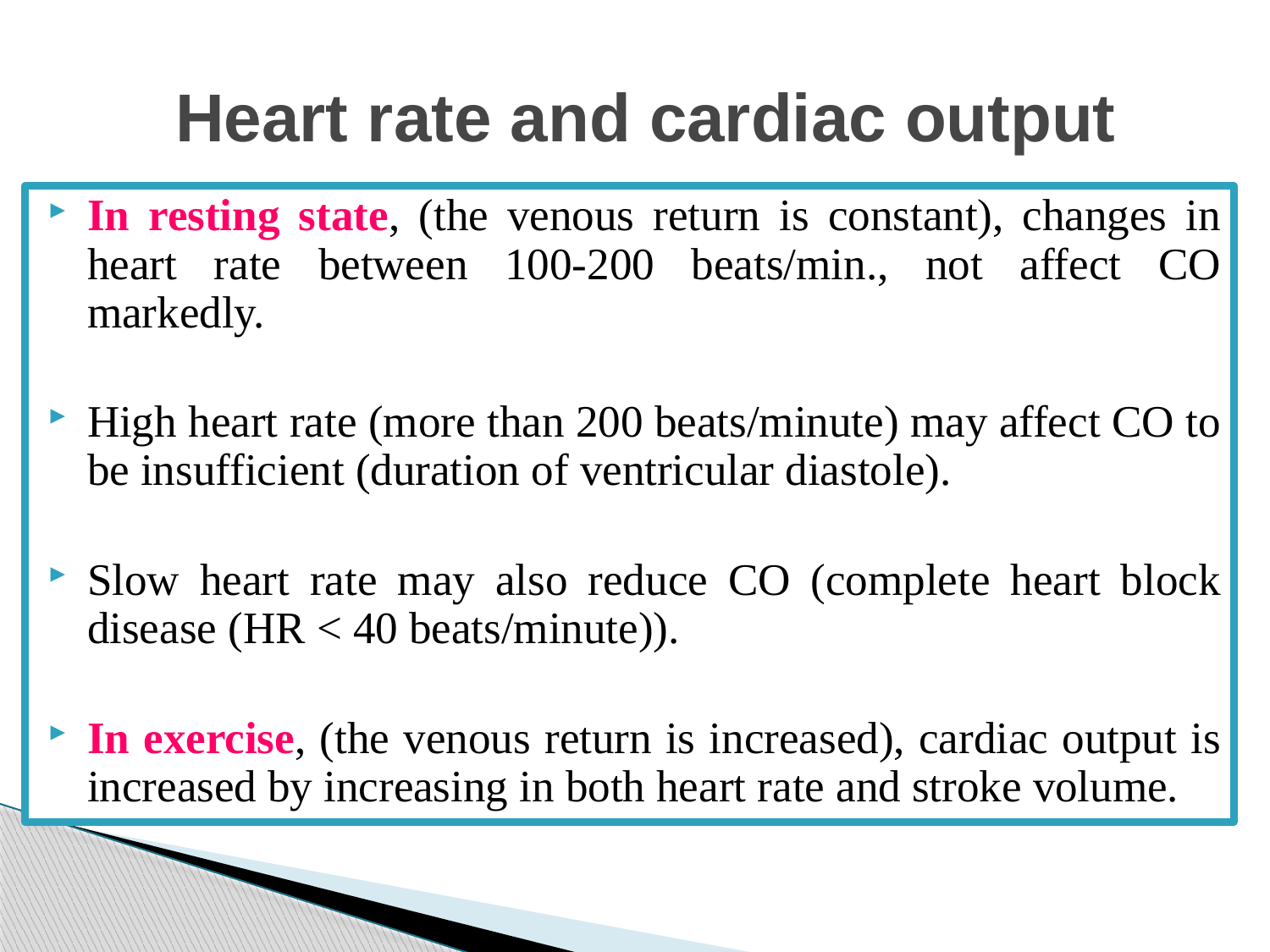

# Heart rate and cardiac output
In resting state, (the venous return is constant), changes in heart rate between 100-200 beats/min., not affect CO markedly.

High heart rate (more than 200 beats/minute) may affect CO to be insufficient (duration of ventricular diastole).

Slow heart rate may also reduce CO (complete heart block disease (HR < 40 beats/minute)).

In exercise, (the venous return is increased), cardiac output is increased by increasing in both heart rate and stroke volume.